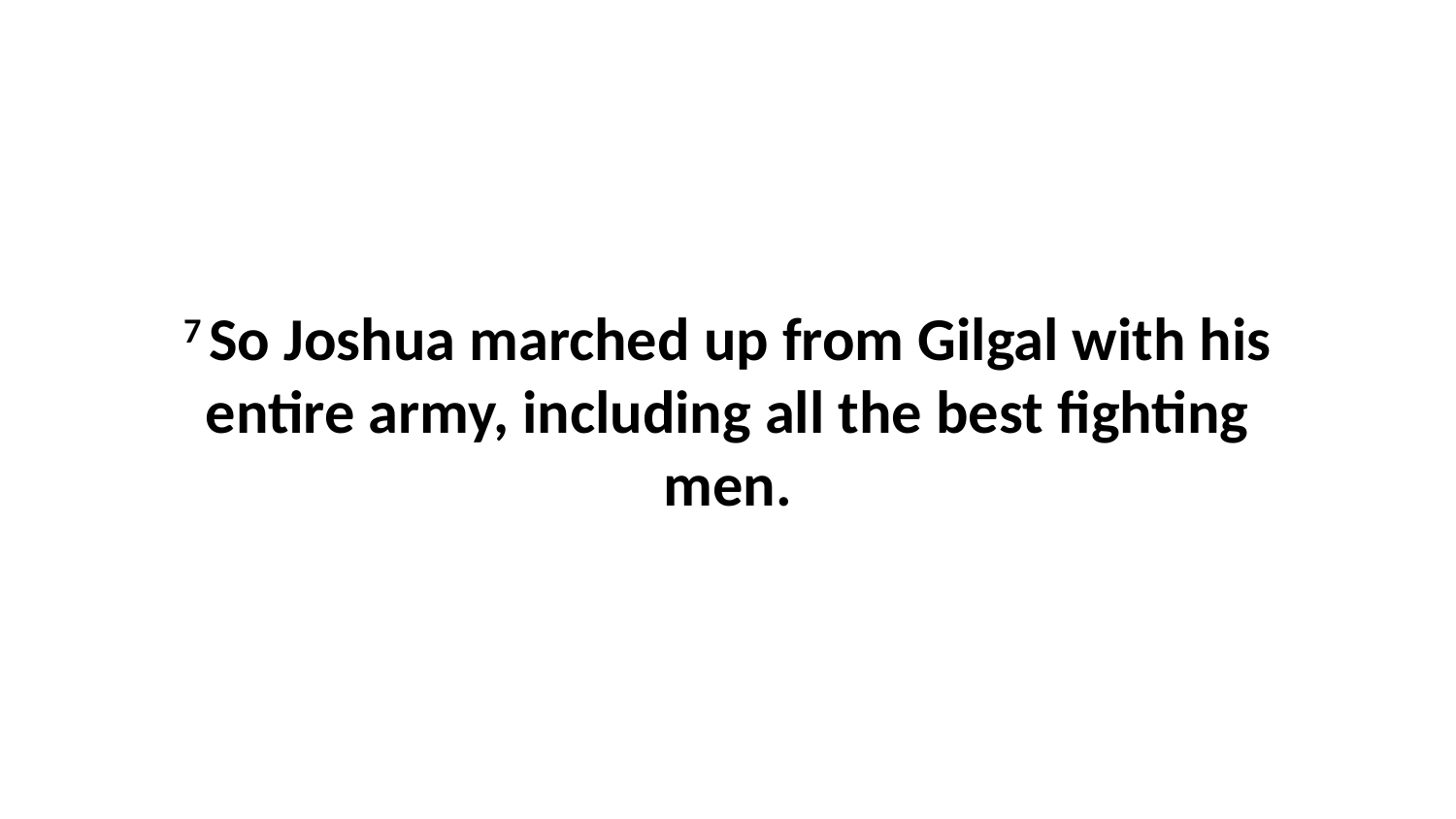

7 So Joshua marched up from Gilgal with his entire army, including all the best fighting men.